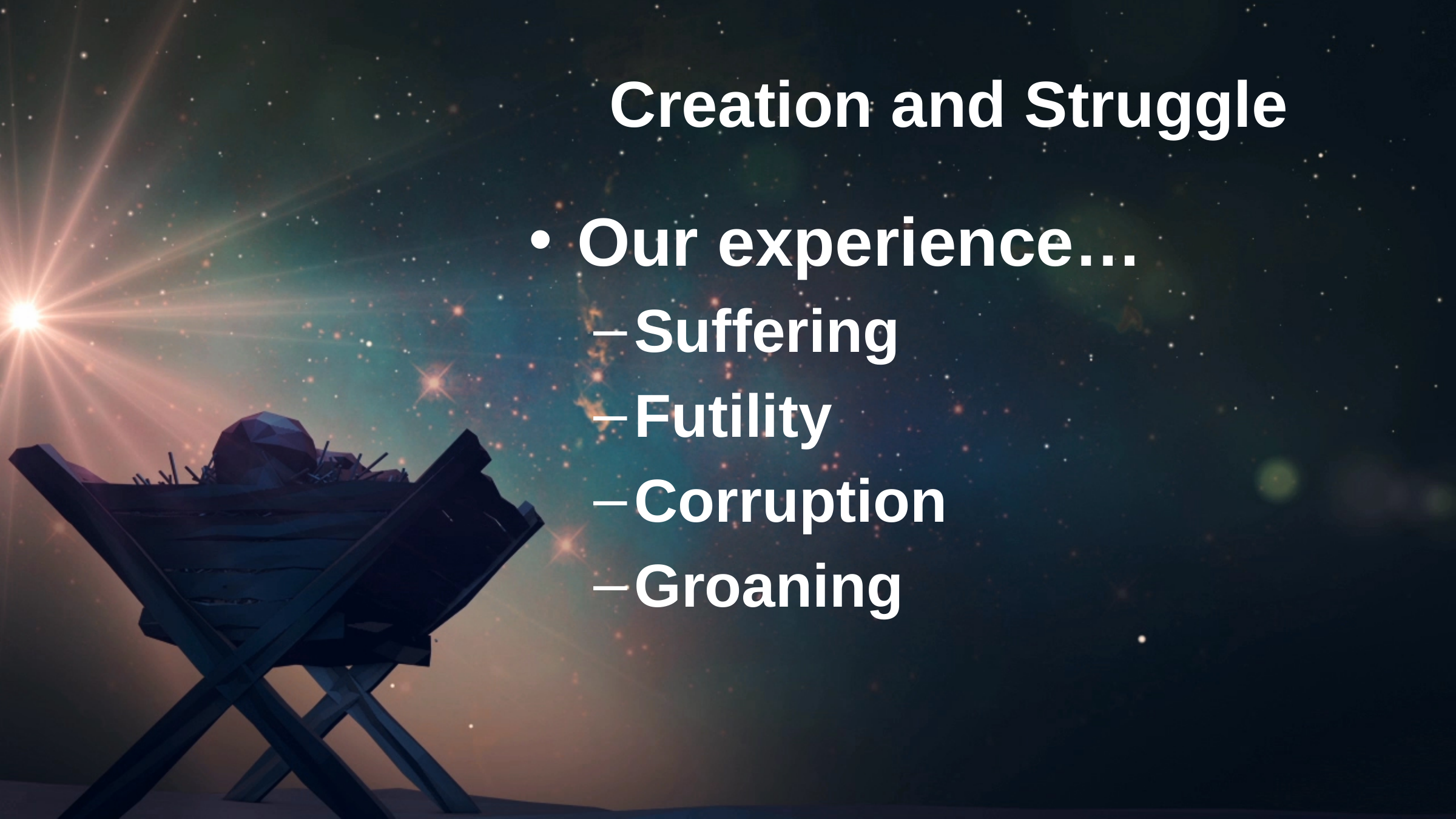

# Creation and Struggle
Our experience…
Suffering
Futility
Corruption
Groaning